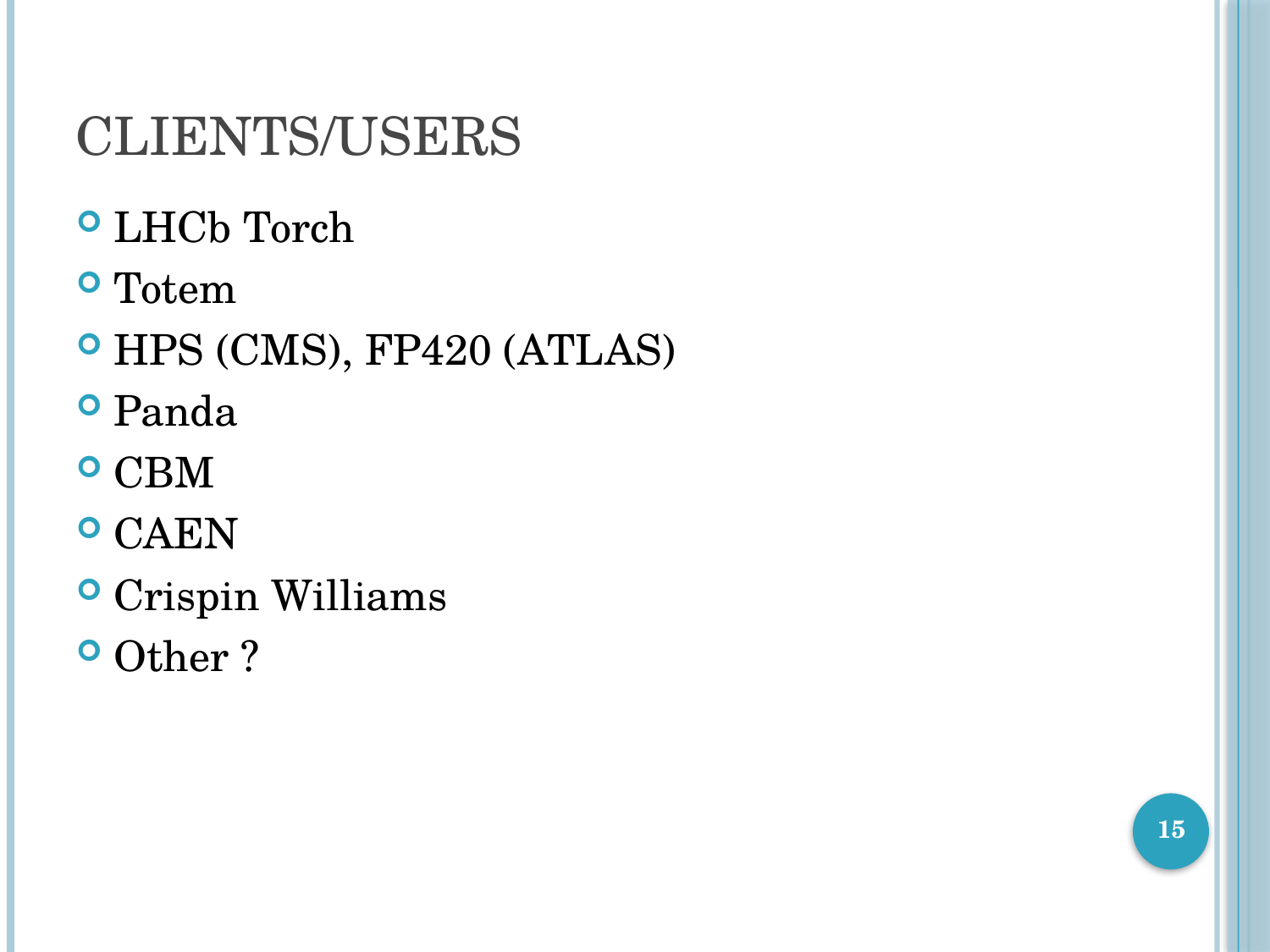

# clients/users
LHCb Torch
Totem
HPS (CMS), FP420 (ATLAS)
Panda
CBM
CAEN
Crispin Williams
Other ?
15